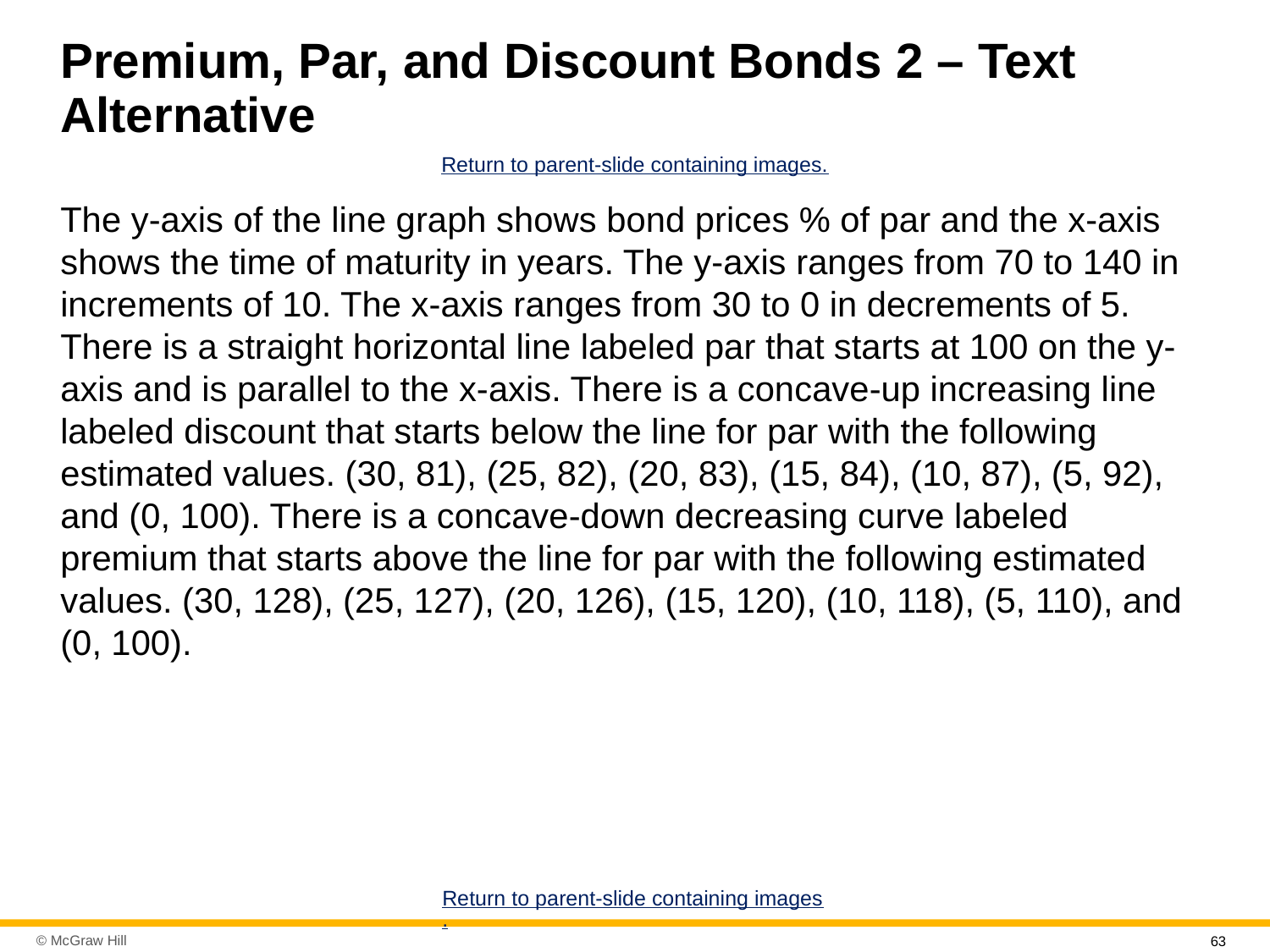

# Premium, Par, and Discount Bonds 2 – Text Alternative
Return to parent-slide containing images.
The y-axis of the line graph shows bond prices % of par and the x-axis shows the time of maturity in years. The y-axis ranges from 70 to 140 in increments of 10. The x-axis ranges from 30 to 0 in decrements of 5. There is a straight horizontal line labeled par that starts at 100 on the y-axis and is parallel to the x-axis. There is a concave-up increasing line labeled discount that starts below the line for par with the following estimated values. (30, 81), (25, 82), (20, 83), (15, 84), (10, 87), (5, 92), and (0, 100). There is a concave-down decreasing curve labeled premium that starts above the line for par with the following estimated values. (30, 128), (25, 127), (20, 126), (15, 120), (10, 118), (5, 110), and (0, 100).
Return to parent-slide containing images.
63